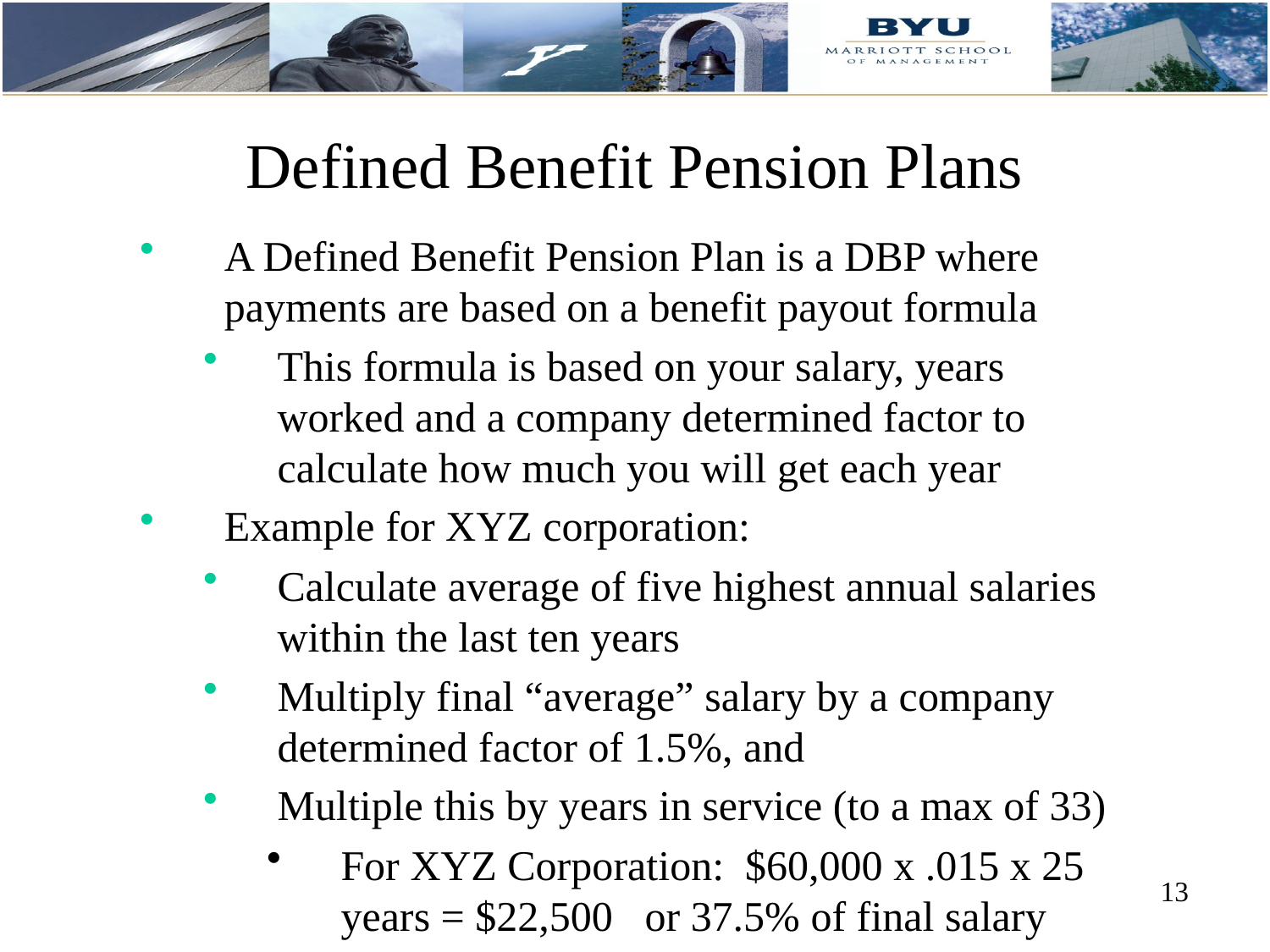

# Defined Benefit Pension Plans
A Defined Benefit Pension Plan is a DBP where payments are based on a benefit payout formula
This formula is based on your salary, years worked and a company determined factor to calculate how much you will get each year
Example for XYZ corporation:
Calculate average of five highest annual salaries within the last ten years
Multiply final “average” salary by a company determined factor of 1.5%, and
Multiple this by years in service (to a max of 33)
For XYZ Corporation:  $60,000 x .015 x 25 years = $22,500   or 37.5% of final salary